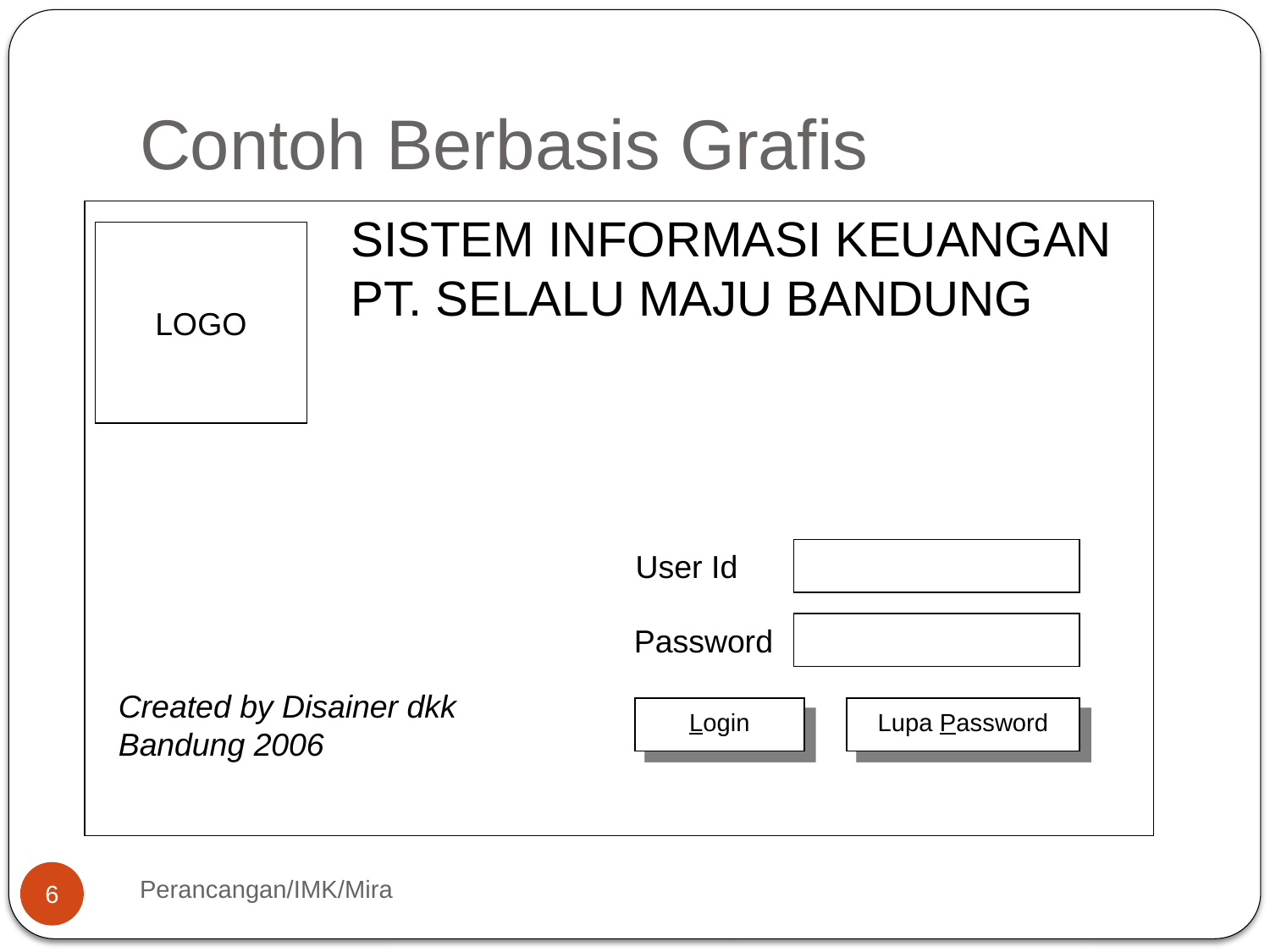

# Contoh Berbasis Grafis
		SISTEM INFORMASI KEUANGAN
		PT. SELALU MAJU BANDUNG
LOGO
User Id

Password

Created by Disainer dkk
Bandung 2006
Login
Lupa Password
Perancangan/IMK/Mira
6